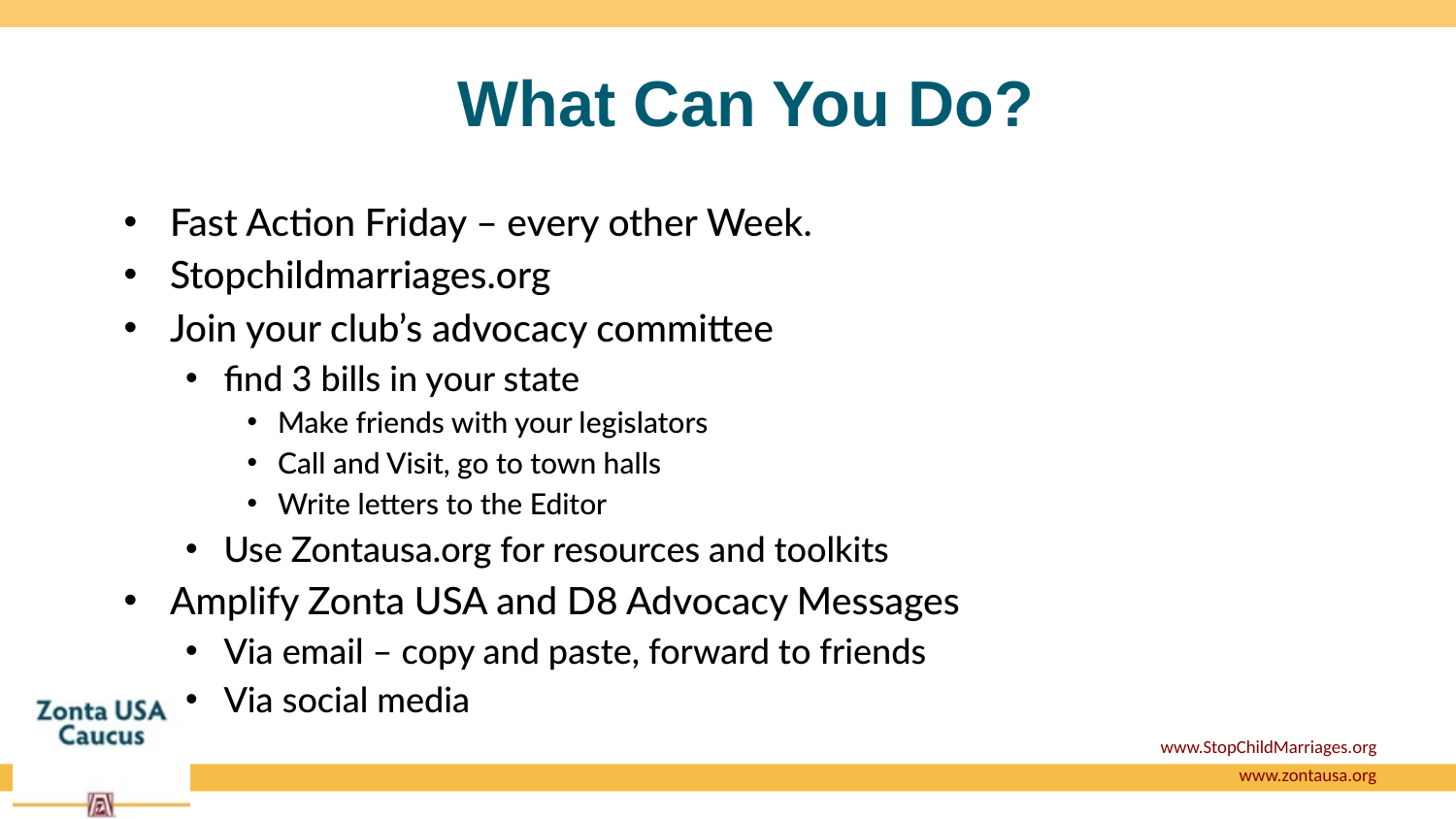

# What Can You Do?
Fast Action Friday – every other Week.
Stopchildmarriages.org
Join your club’s advocacy committee
find 3 bills in your state
Make friends with your legislators
Call and Visit, go to town halls
Write letters to the Editor
Use Zontausa.org for resources and toolkits
Amplify Zonta USA and D8 Advocacy Messages
Via email – copy and paste, forward to friends
Via social media